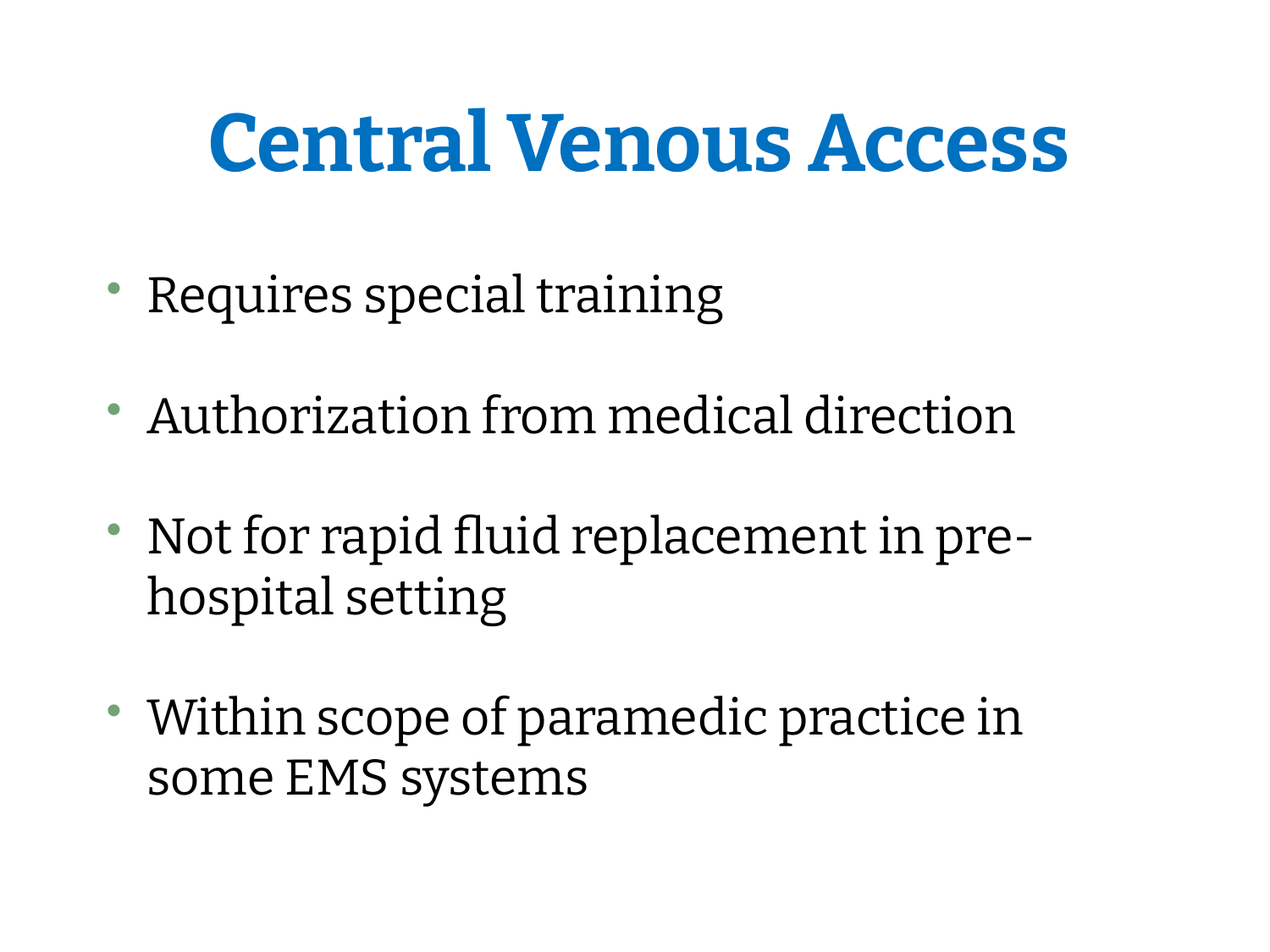

# Central Venous Access

Requires special training

Authorization from medical direction

Not for rapid fluid replacement in pre-hospital setting

Within scope of paramedic practice in some EMS systems